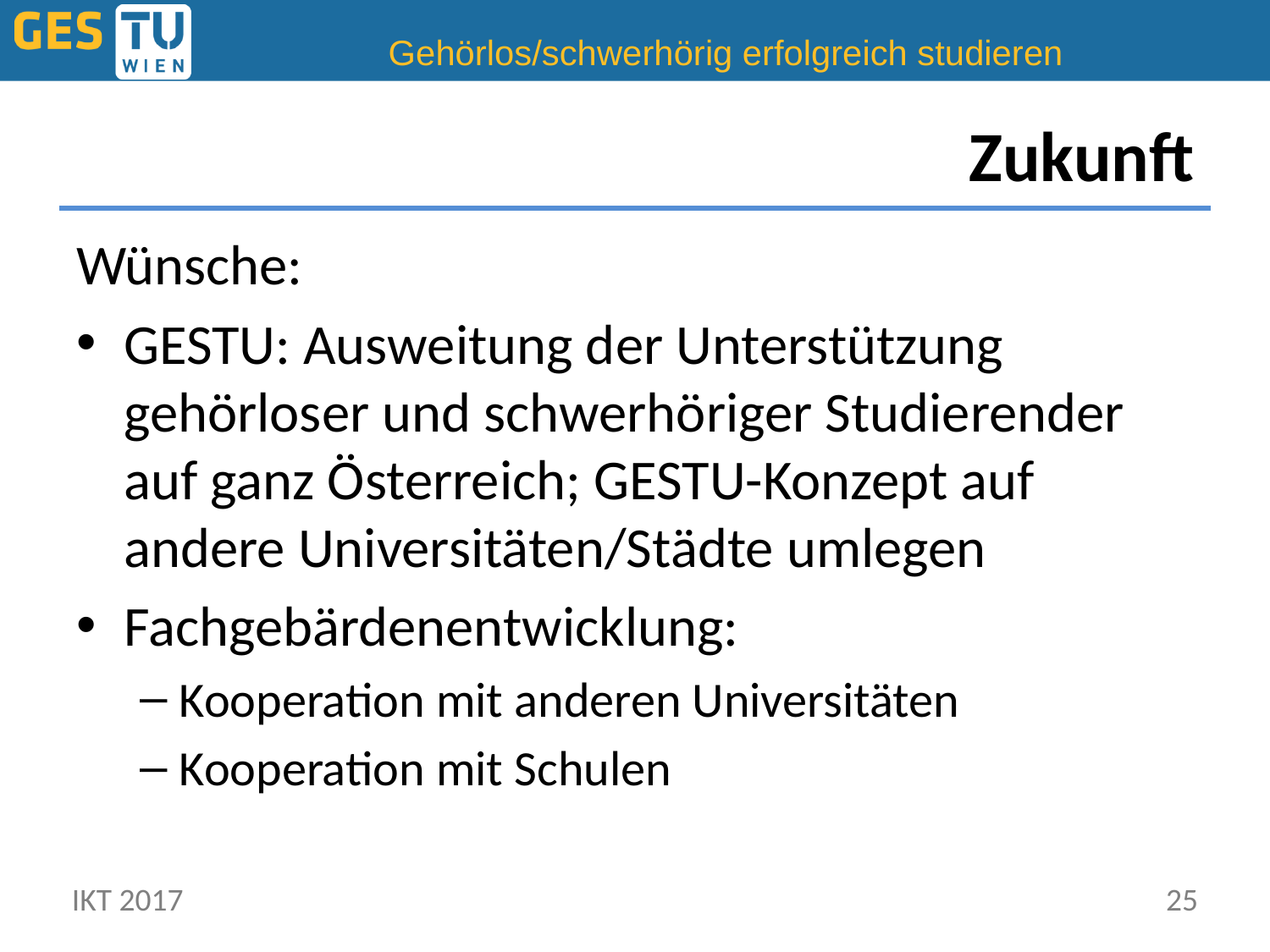

# Zukunft
Wünsche:
GESTU: Ausweitung der Unterstützung gehörloser und schwerhöriger Studierender auf ganz Österreich; GESTU-Konzept auf andere Universitäten/Städte umlegen
Fachgebärdenentwicklung:
Kooperation mit anderen Universitäten
Kooperation mit Schulen